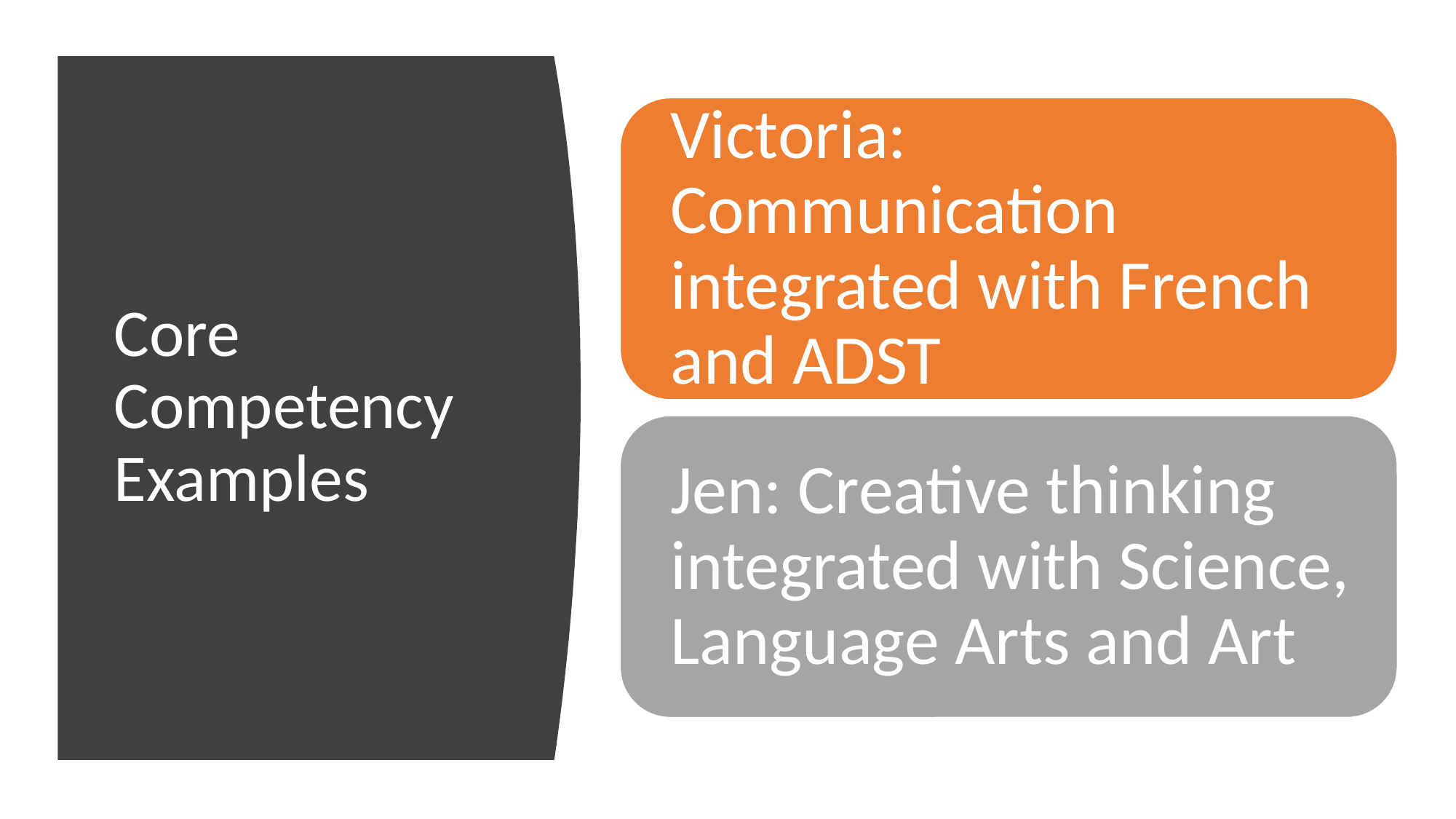

Victoria: Communication integrated with French and ADST
Jen: Creative thinking integrated with Science, Language Arts and Art

# Core Competency Examples